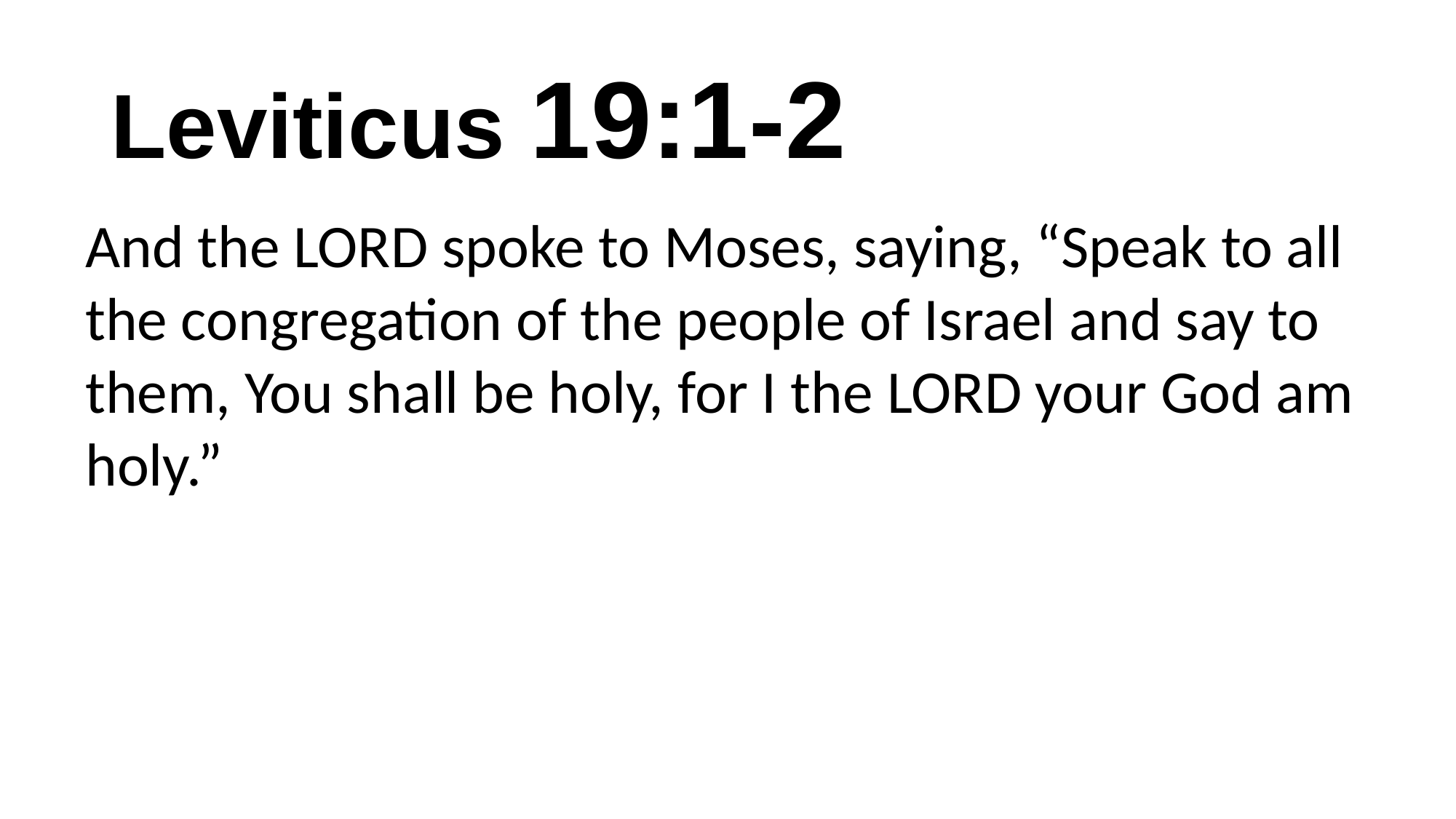

# Leviticus 19:1-2
And the Lord spoke to Moses, saying, “Speak to all the congregation of the people of Israel and say to them, You shall be holy, for I the Lord your God am holy.”